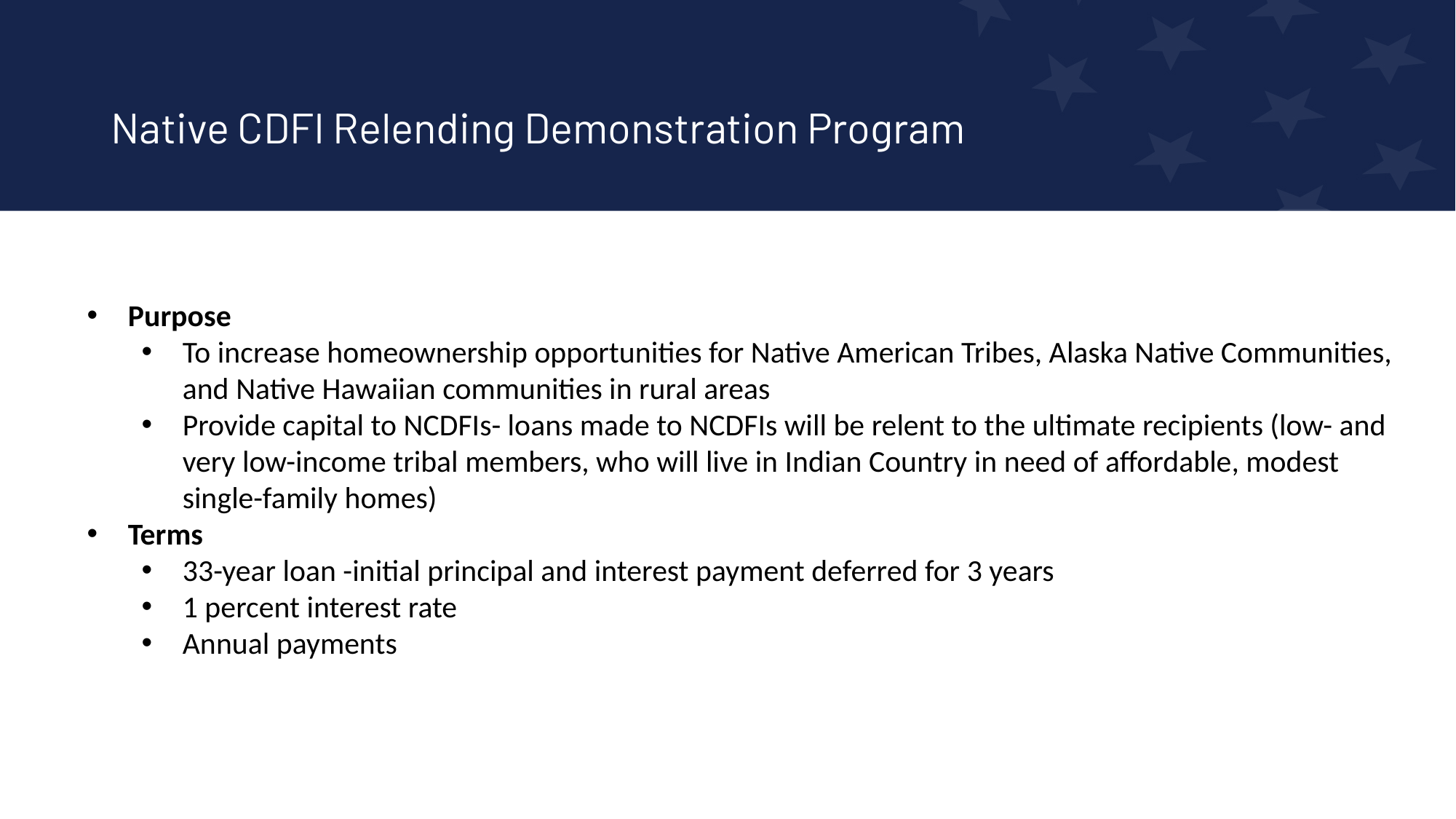

# Native CDFI Relending Demonstration Program

Purpose
To increase homeownership opportunities for Native American Tribes, Alaska Native Communities, and Native Hawaiian communities in rural areas
Provide capital to NCDFIs- loans made to NCDFIs will be relent to the ultimate recipients (low- and very low-income tribal members, who will live in Indian Country in need of affordable, modest single-family homes)
Terms
33-year loan -initial principal and interest payment deferred for 3 years
1 percent interest rate
Annual payments